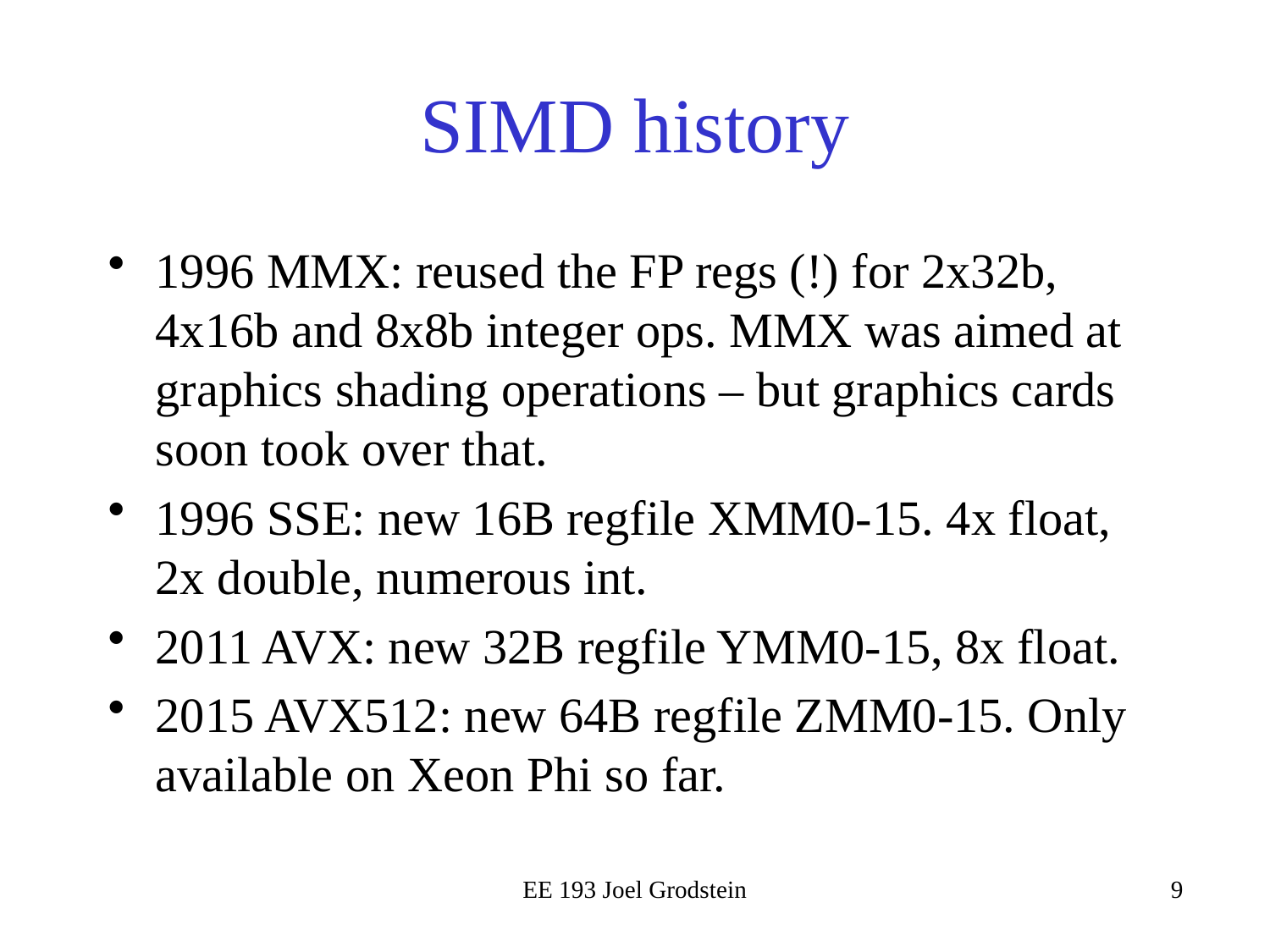

# SIMD history
1996 MMX: reused the FP regs (!) for 2x32b, 4x16b and 8x8b integer ops. MMX was aimed at graphics shading operations – but graphics cards soon took over that.
1996 SSE: new 16B regfile XMM0-15. 4x float, 2x double, numerous int.
2011 AVX: new 32B regfile YMM0-15, 8x float.
2015 AVX512: new 64B regfile ZMM0-15. Only available on Xeon Phi so far.

EE 193 Joel Grodstein